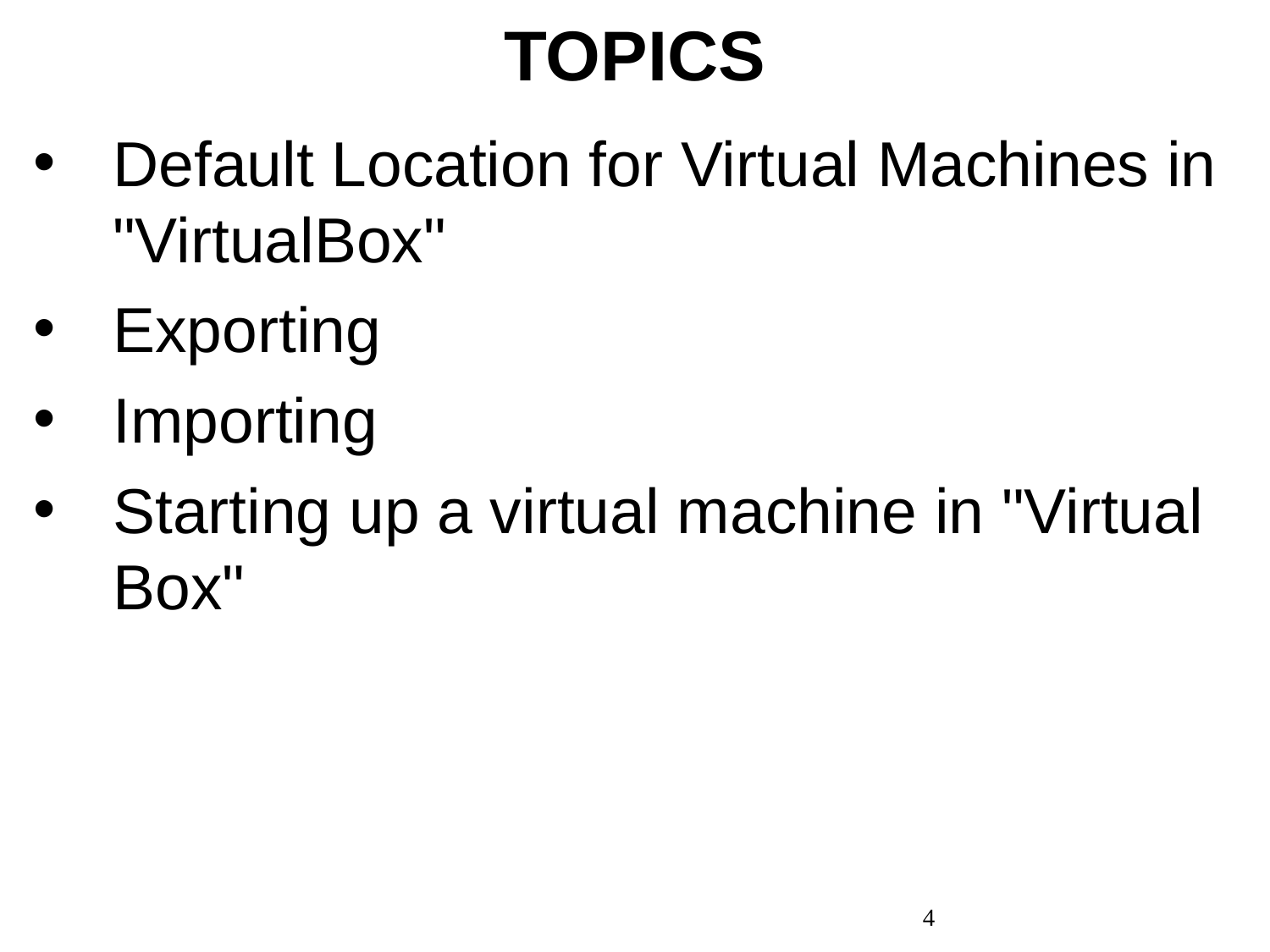

# TOPICS
Default Location for Virtual Machines in "VirtualBox"
Exporting
Importing
Starting up a virtual machine in "Virtual Box"
4